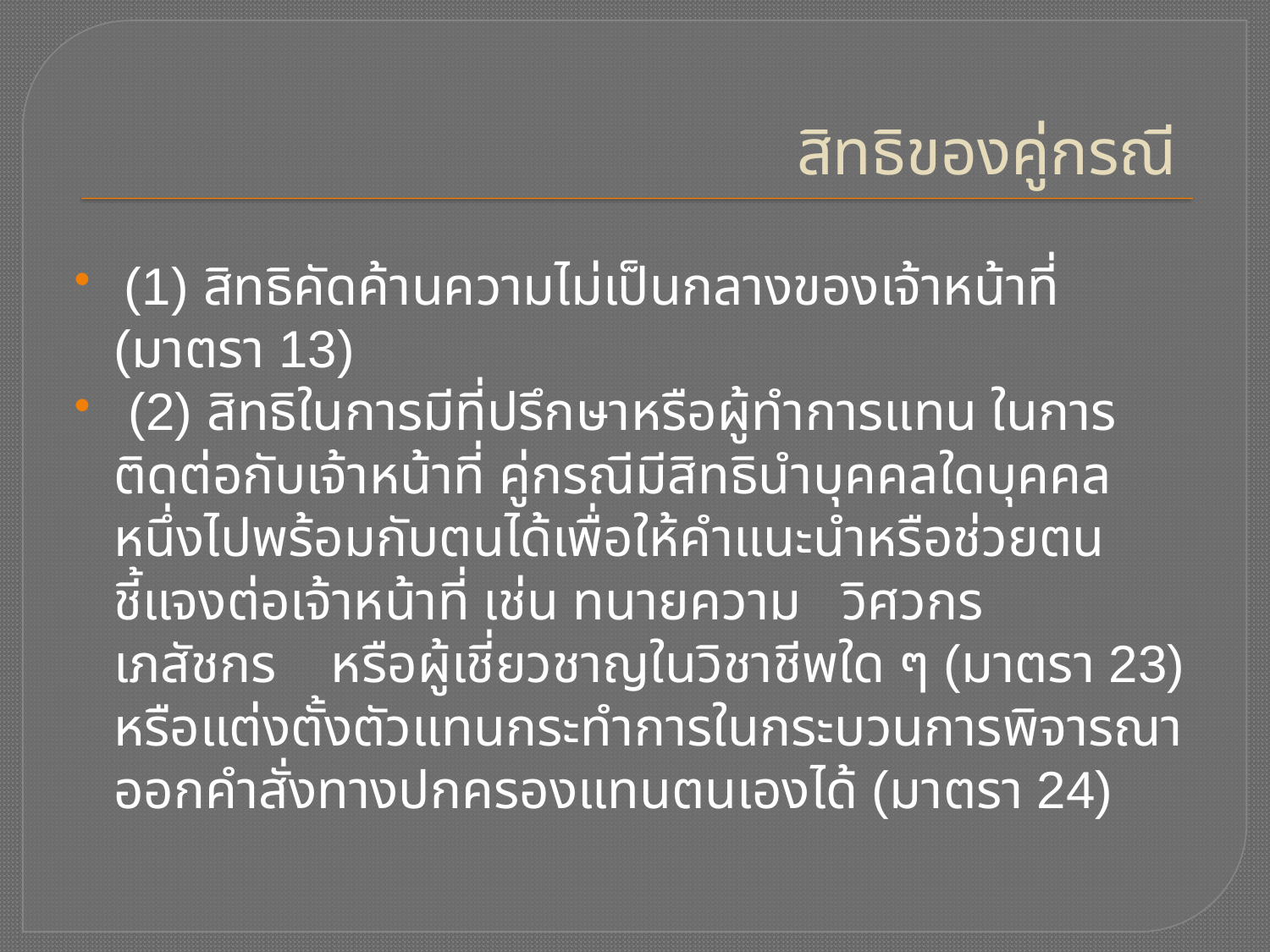

# สิทธิของคู่กรณี
 (1) สิทธิคัดค้านความไม่เป็นกลางของเจ้าหน้าที่ (มาตรา 13)
 (2) สิทธิในการมีที่ปรึกษาหรือผู้ทำการแทน ในการติดต่อกับเจ้าหน้าที่ คู่กรณีมีสิทธินำบุคคลใดบุคคลหนึ่งไปพร้อมกับตนได้เพื่อให้คำแนะนำหรือช่วยตนชี้แจงต่อเจ้าหน้าที่ เช่น ทนายความ   วิศวกร    เภสัชกร    หรือผู้เชี่ยวชาญในวิชาชีพใด ๆ (มาตรา 23) หรือแต่งตั้งตัวแทนกระทำการในกระบวนการพิจารณาออกคำสั่งทางปกครองแทนตนเองได้ (มาตรา 24)